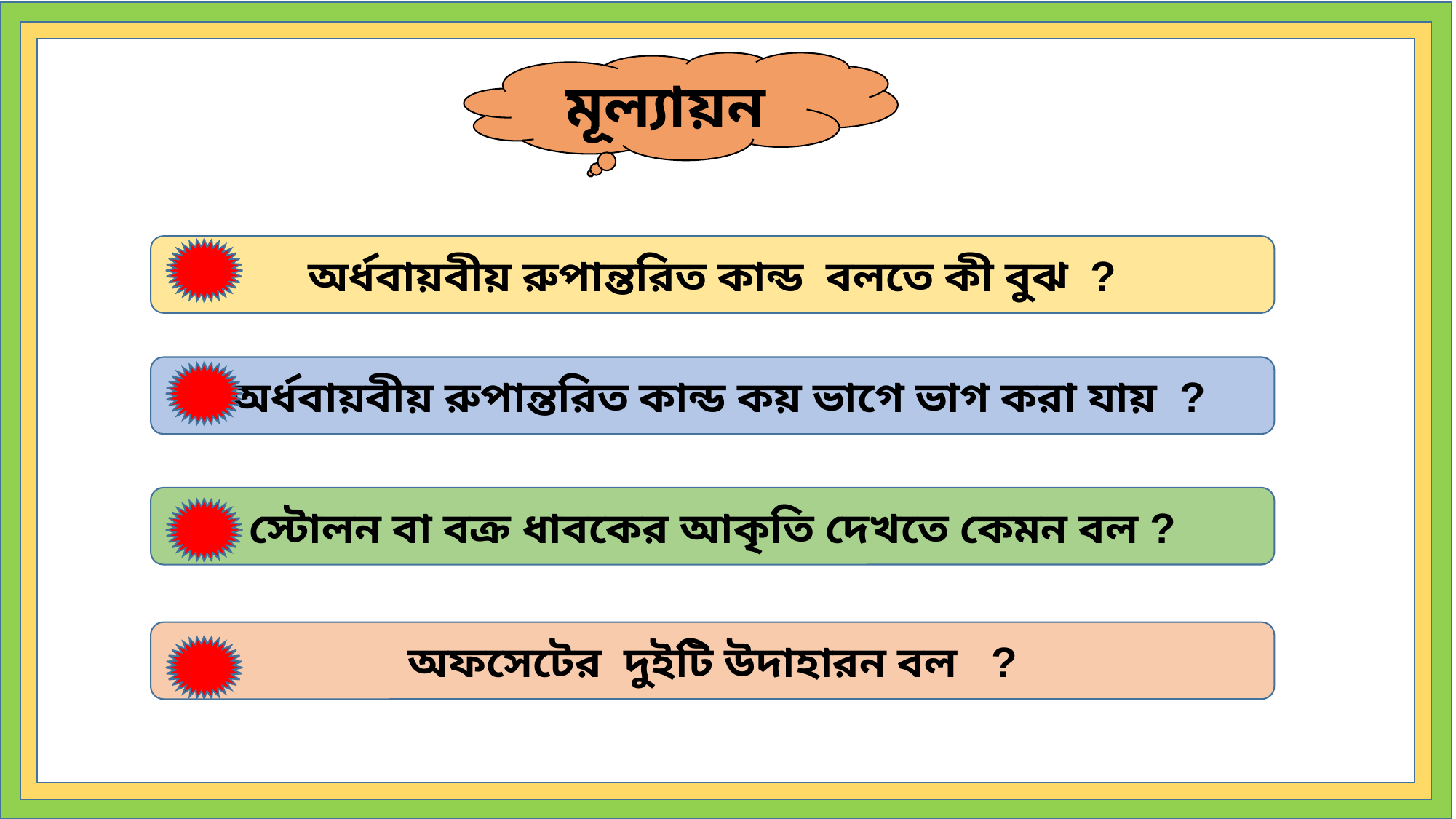

মূল্যায়ন
অর্ধবায়বীয় রুপান্তরিত কান্ড  বলতে কী বুঝ  ?

 অর্ধবায়বীয় রুপান্তরিত কান্ড কয় ভাগে ভাগ করা যায়  ?

স্টোলন বা বক্র ধাবকের আকৃতি দেখতে কেমন বল ?

অফসেটের  দুইটি উদাহারন বল   ?